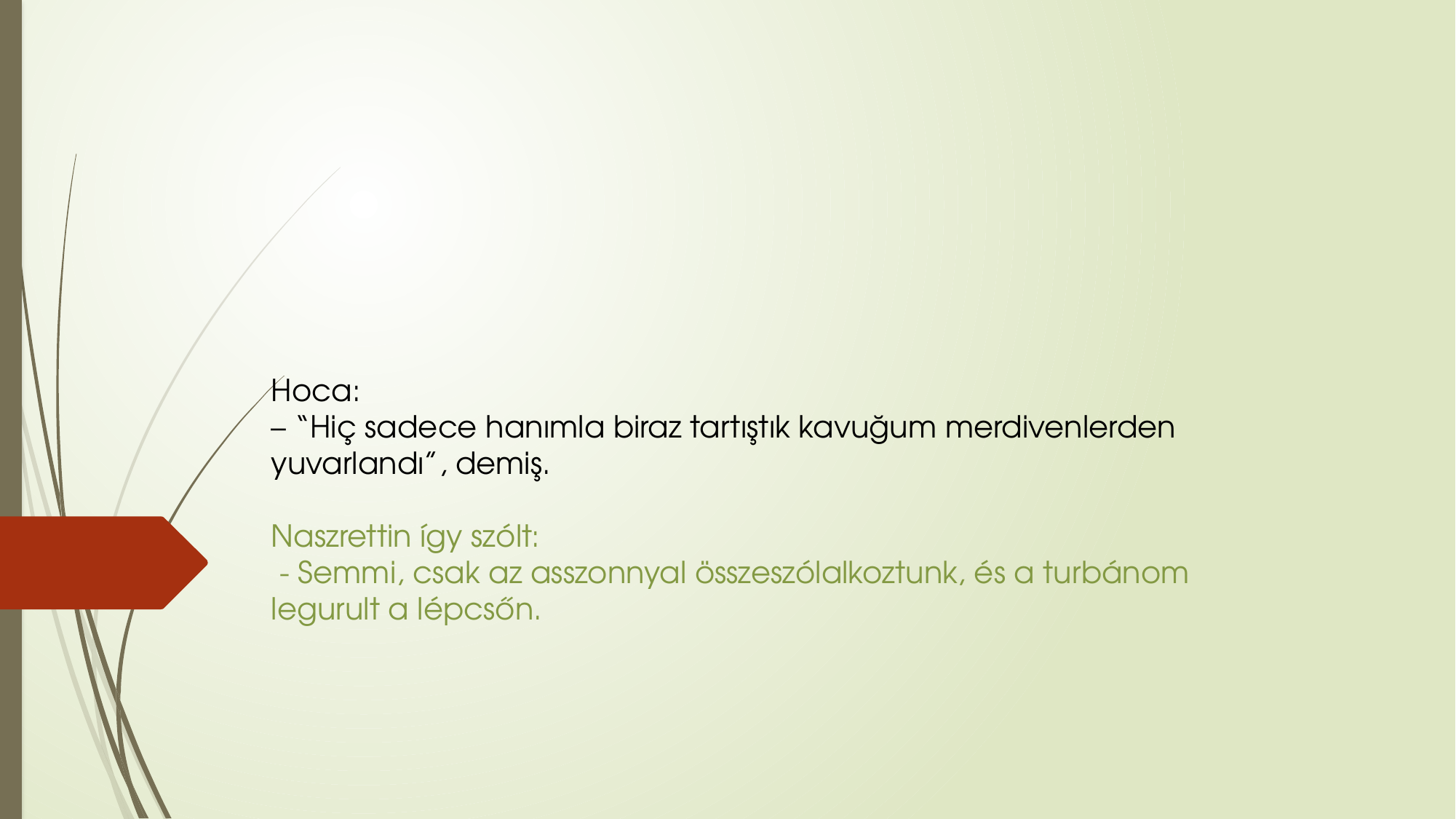

Hoca:
– “Hiç sadece hanımla biraz tartıştık kavuğum merdivenlerden yuvarlandı”, demiş.

Naszrettin így szólt:
 - Semmi, csak az asszonnyal összeszólalkoztunk, és a turbánom legurult a lépcsőn.